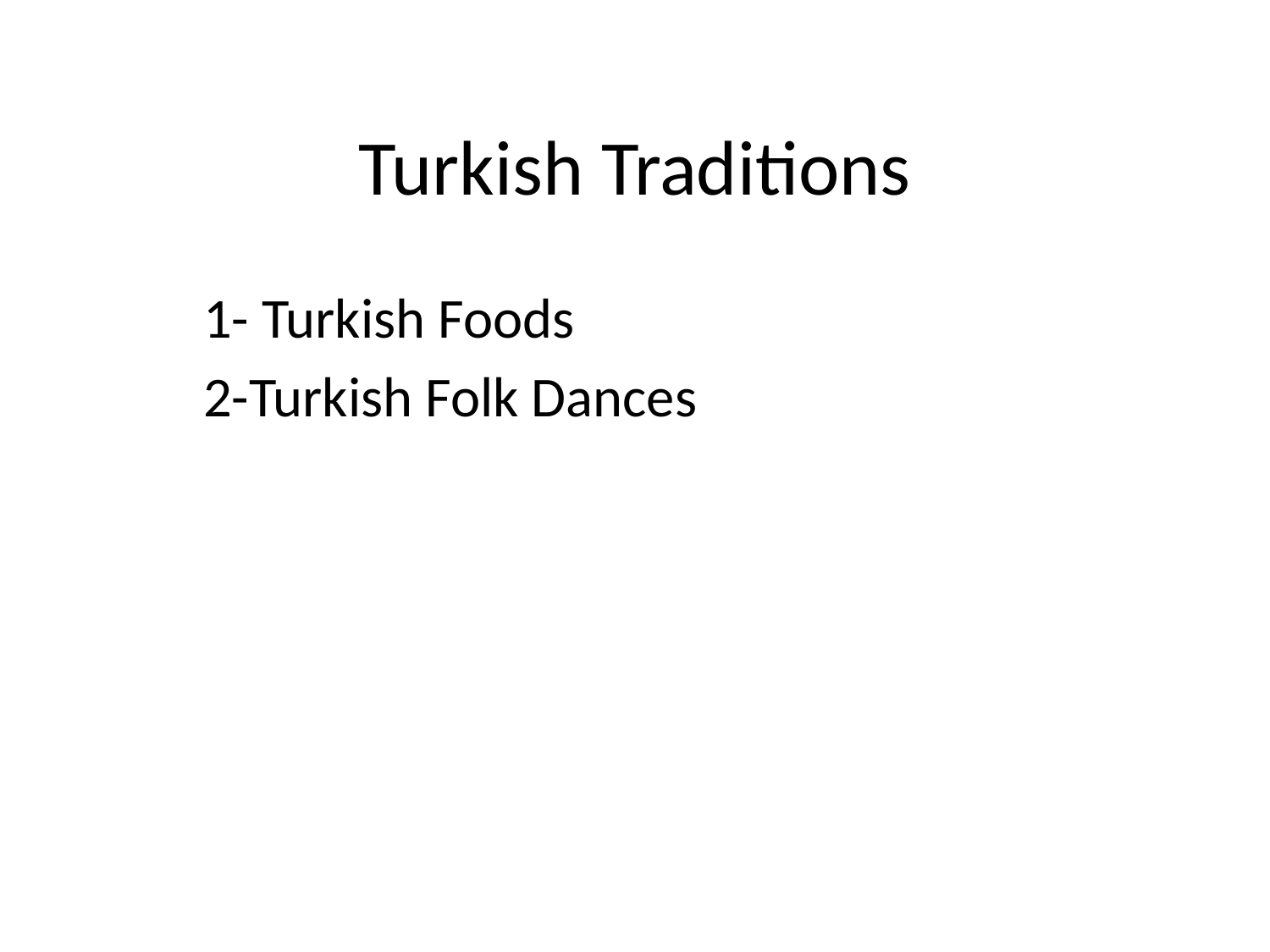

# Turkish Traditions
1- Turkish Foods
2-Turkish Folk Dances